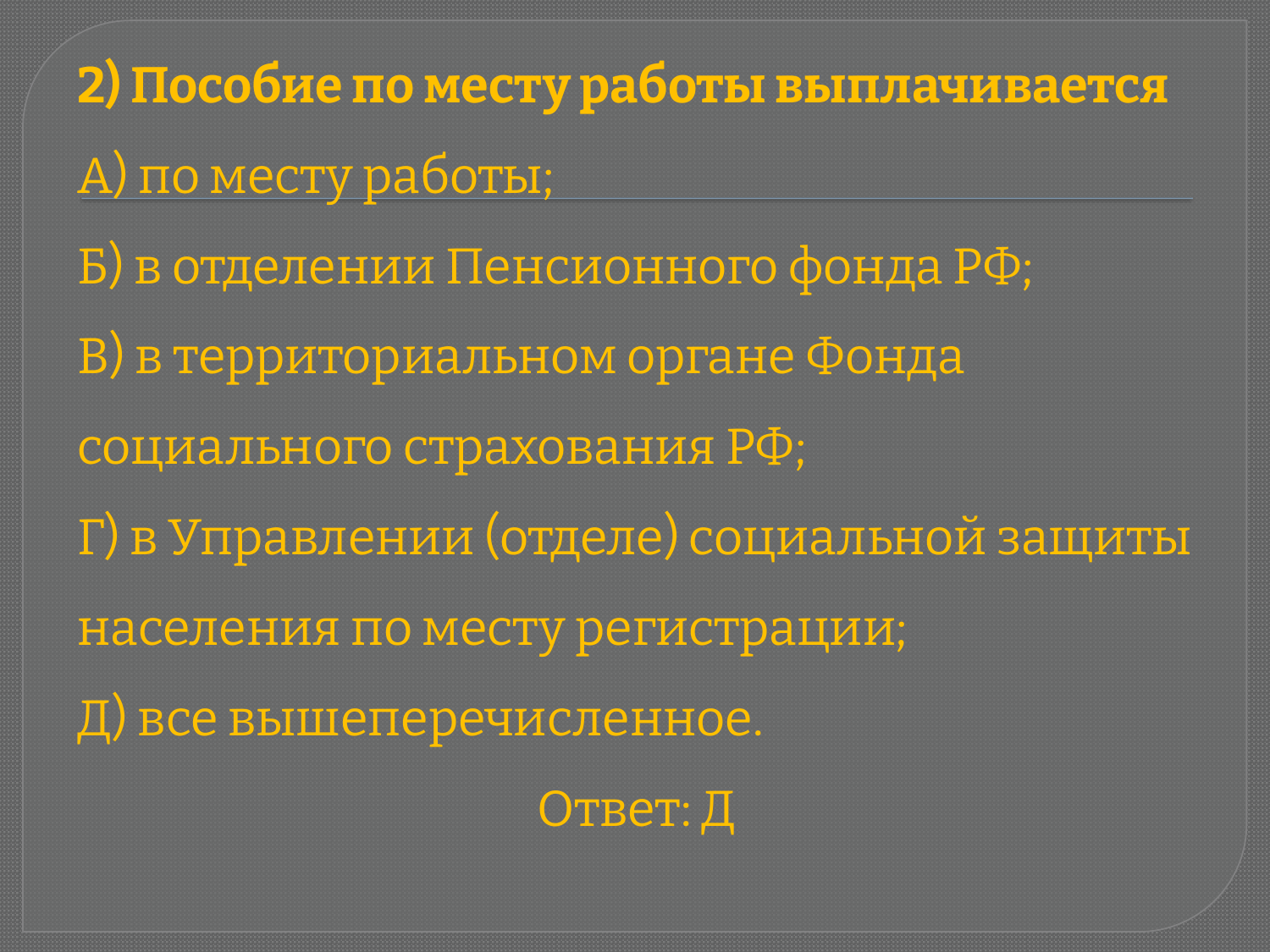

2) Пособие по месту работы выплачивается
А) по месту работы;
Б) в отделении Пенсионного фонда РФ;
В) в территориальном органе Фонда социального страхования РФ;
Г) в Управлении (отделе) социальной защиты населения по месту регистрации;
Д) все вышеперечисленное.
Ответ: Д